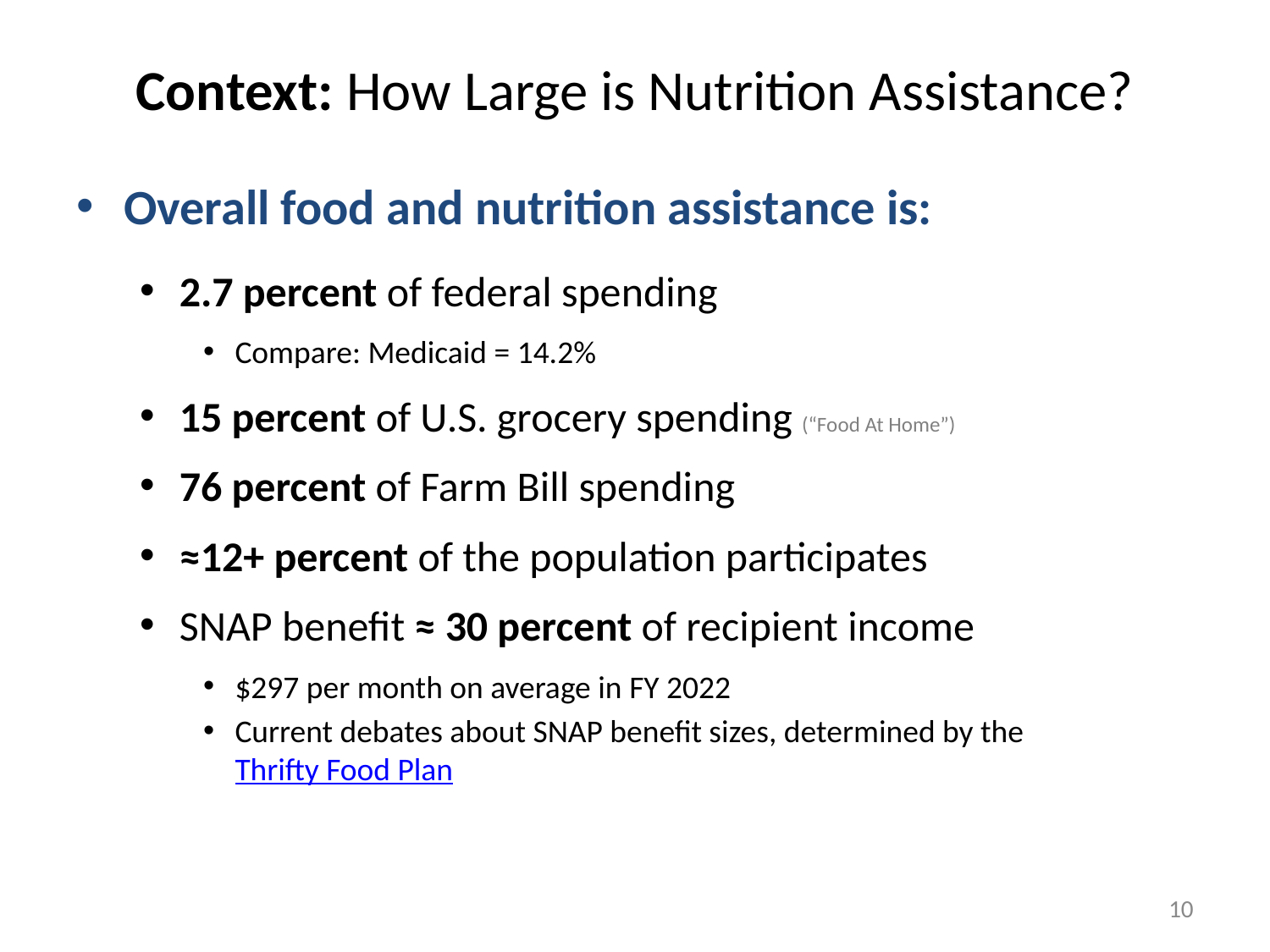

# Context: How Large is Nutrition Assistance?
Overall food and nutrition assistance is:
2.7 percent of federal spending
Compare: Medicaid = 14.2%
15 percent of U.S. grocery spending (“Food At Home”)
76 percent of Farm Bill spending
≈12+ percent of the population participates
SNAP benefit ≈ 30 percent of recipient income
$297 per month on average in FY 2022
Current debates about SNAP benefit sizes, determined by the Thrifty Food Plan
10